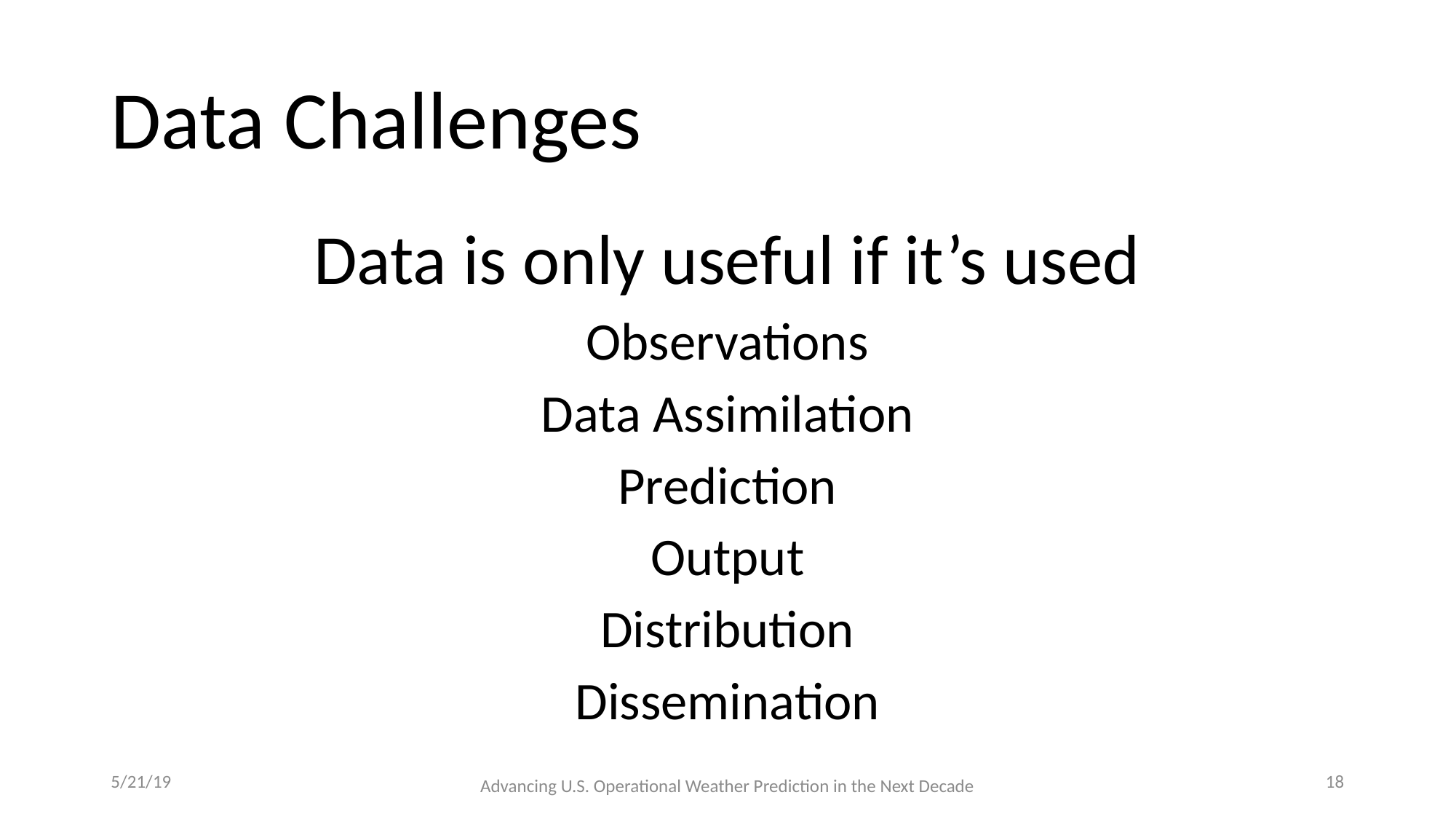

# Data Challenges
Data is only useful if it’s used
Observations
Data Assimilation
Prediction
Output
Distribution
Dissemination
5/21/19
18
Advancing U.S. Operational Weather Prediction in the Next Decade